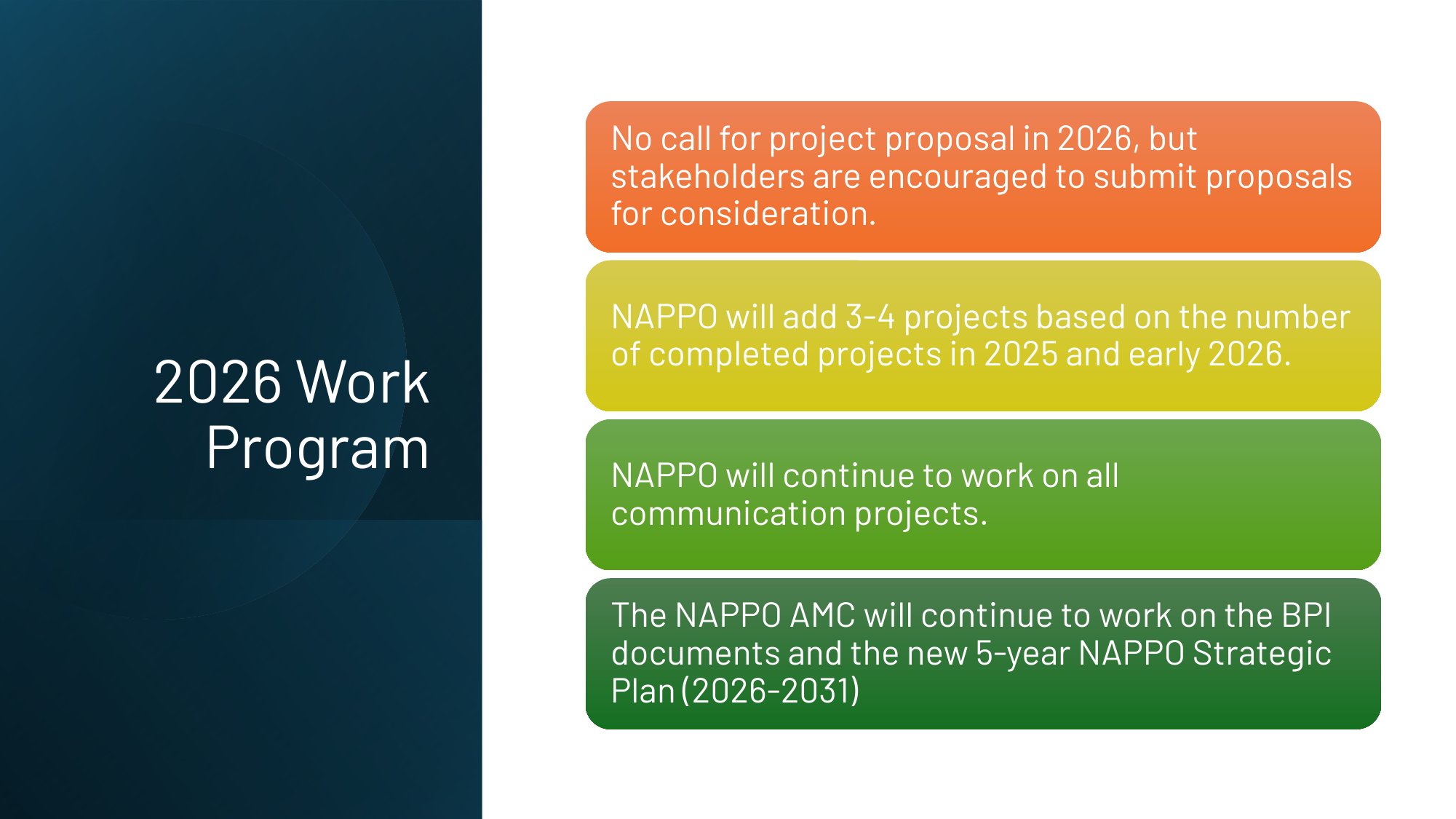

No call for project proposal in 2026, but stakeholders are encouraged to submit proposals for consideration.
NAPPO will add 3-4 projects based on the number of completed projects in 2025 and early 2026.
NAPPO will continue to work on all communication projects.
The NAPPO AMC will continue to work on the BPI documents and the new 5-year NAPPO Strategic Plan (2026-2031)

# 2026 Work Program